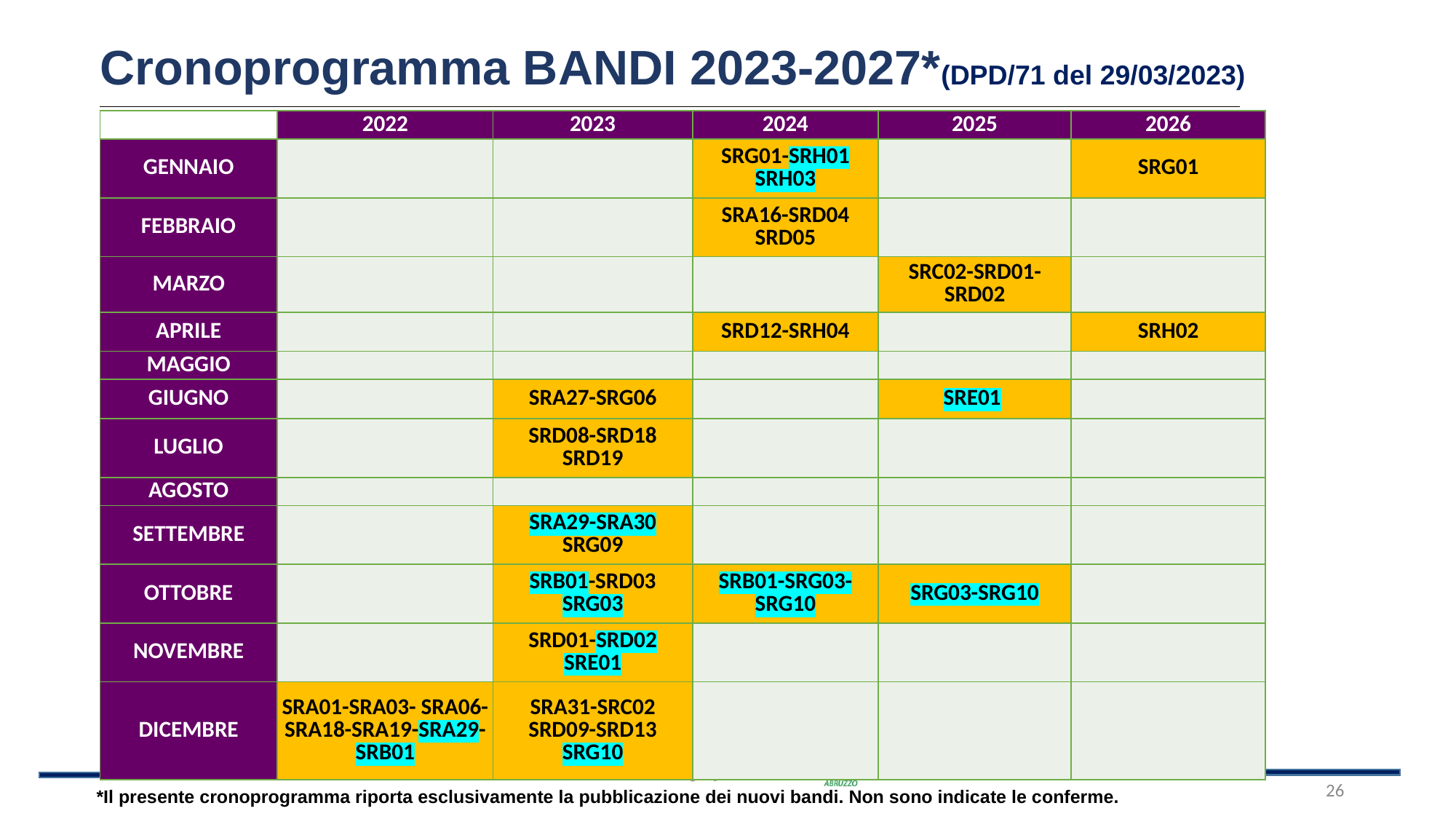

Cronoprogramma BANDI 2023-2027*(DPD/71 del 29/03/2023)
|  | 2022 | 2023 | 2024 | 2025 | 2026 |
| --- | --- | --- | --- | --- | --- |
| GENNAIO |  |  | SRG01-SRH01 SRH03 |  | SRG01 |
| FEBBRAIO |  |  | SRA16-SRD04 SRD05 |  |  |
| MARZO |  |  |  | SRC02-SRD01-SRD02 |  |
| APRILE |  |  | SRD12-SRH04 |  | SRH02 |
| MAGGIO |  |  |  |  |  |
| GIUGNO |  | SRA27-SRG06 |  | SRE01 |  |
| LUGLIO |  | SRD08-SRD18 SRD19 |  |  |  |
| AGOSTO |  |  |  |  |  |
| SETTEMBRE |  | SRA29-SRA30 SRG09 |  |  |  |
| OTTOBRE |  | SRB01-SRD03 SRG03 | SRB01-SRG03- SRG10 | SRG03-SRG10 |  |
| NOVEMBRE |  | SRD01-SRD02 SRE01 |  |  |  |
| DICEMBRE | SRA01-SRA03- SRA06-SRA18-SRA19-SRA29-SRB01 | SRA31-SRC02 SRD09-SRD13 SRG10 |  |  |  |
*Il presente cronoprogramma riporta esclusivamente la pubblicazione dei nuovi bandi. Non sono indicate le conferme.